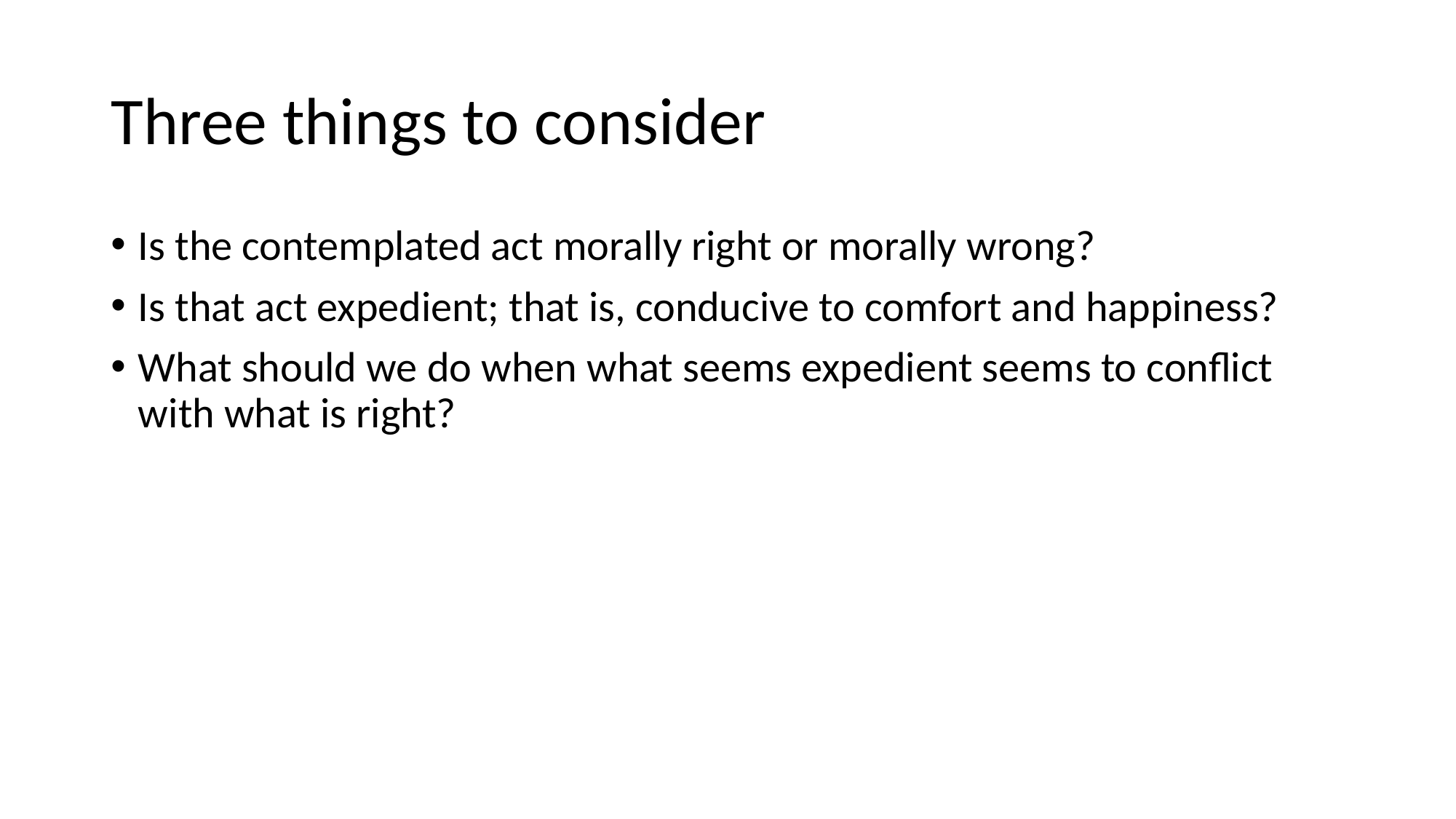

# Three things to consider
Is the contemplated act morally right or morally wrong?
Is that act expedient; that is, conducive to comfort and happiness?
What should we do when what seems expedient seems to conflict with what is right?